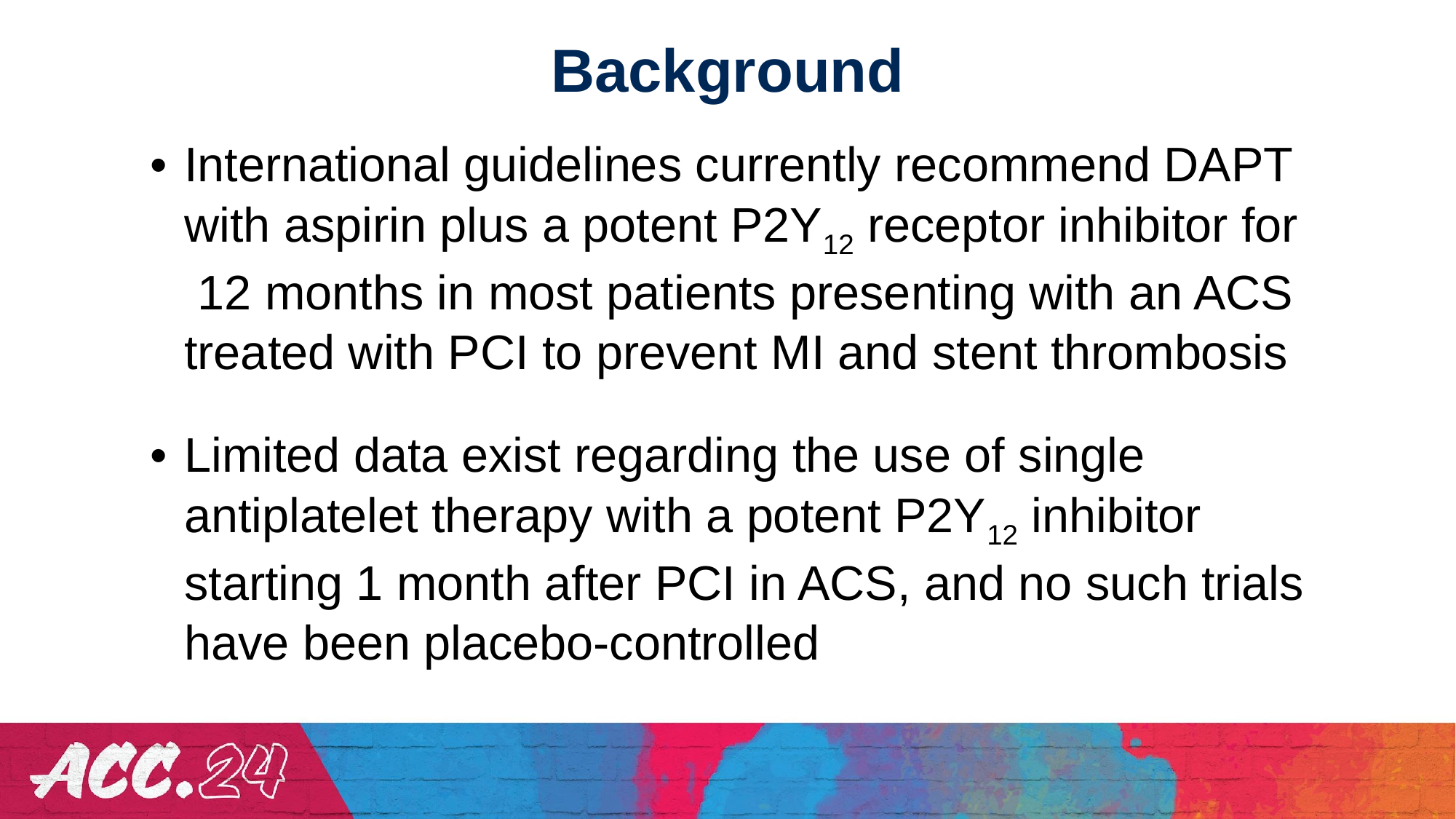

# Background
International guidelines currently recommend DAPT with aspirin plus a potent P2Y12 receptor inhibitor for  12 months in most patients presenting with an ACS treated with PCI to prevent MI and stent thrombosis
Limited data exist regarding the use of single antiplatelet therapy with a potent P2Y12 inhibitor starting 1 month after PCI in ACS, and no such trials have been placebo-controlled